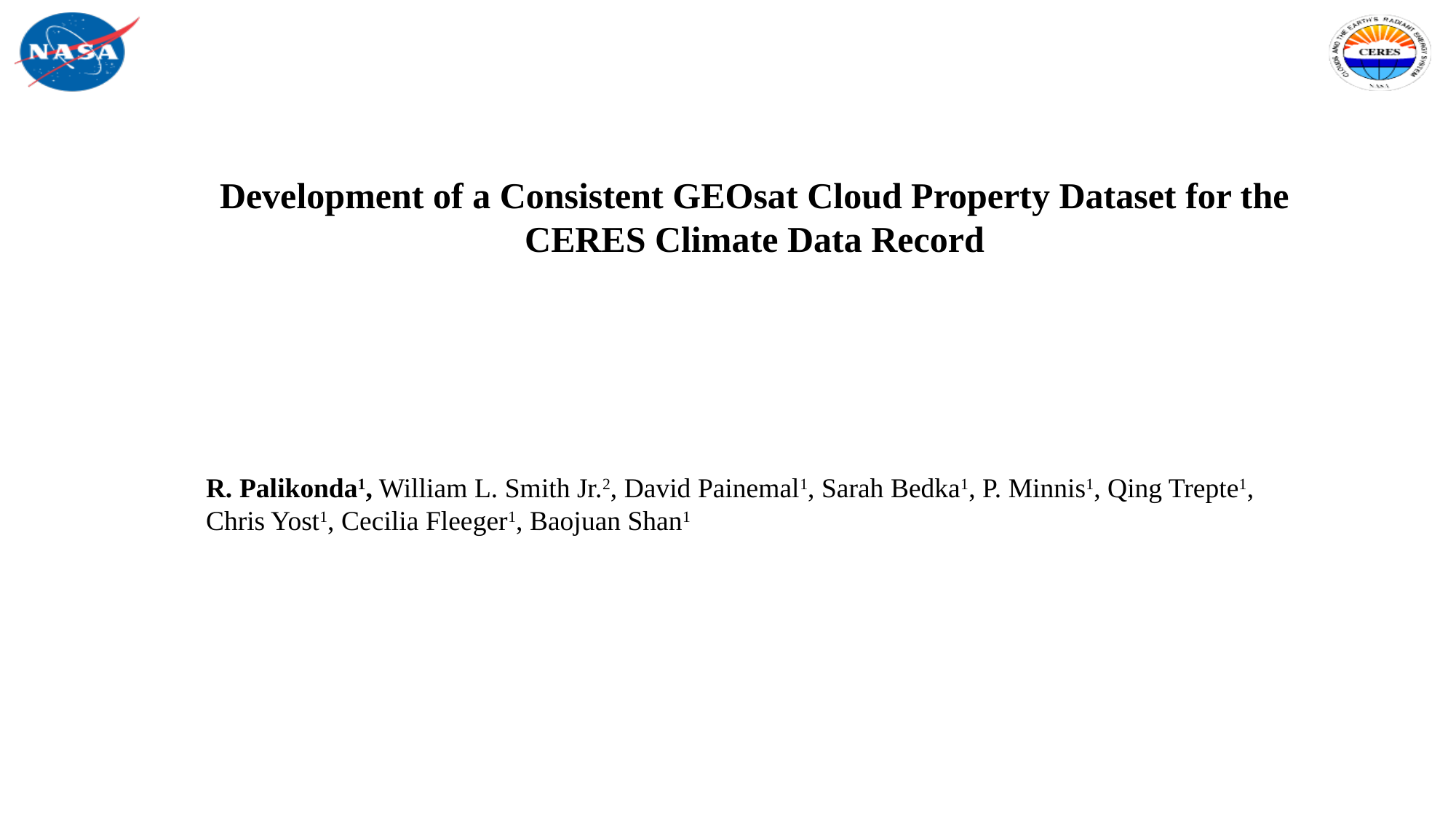

Development of a Consistent GEOsat Cloud Property Dataset for the CERES Climate Data Record

R. Palikonda1, William L. Smith Jr.2, David Painemal1, Sarah Bedka1, P. Minnis1, Qing Trepte1, Chris Yost1, Cecilia Fleeger1, Baojuan Shan1